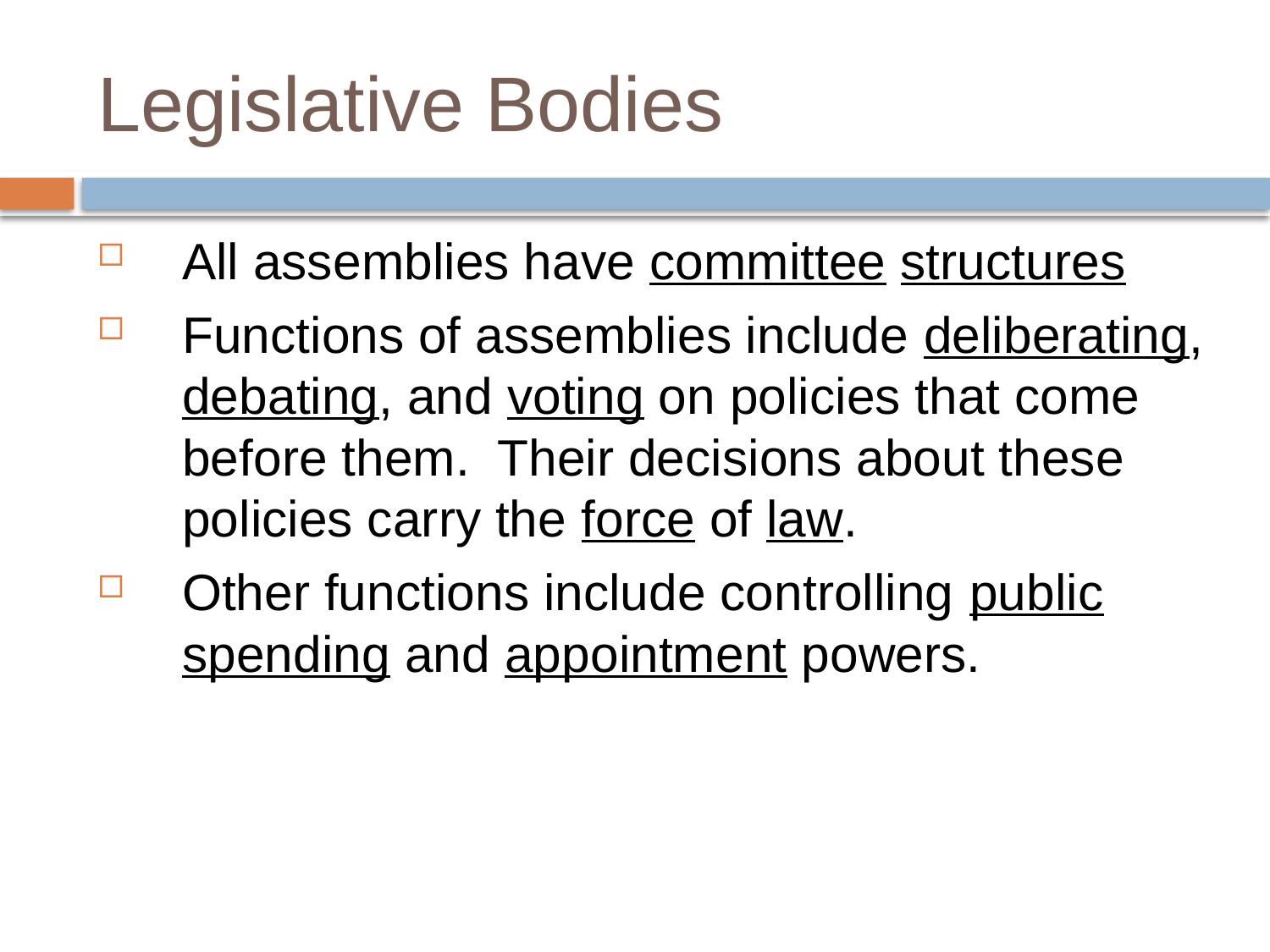

# Legislative Bodies
All assemblies have committee structures
Functions of assemblies include deliberating, debating, and voting on policies that come before them.  Their decisions about these policies carry the force of law.
Other functions include controlling public spending and appointment powers.